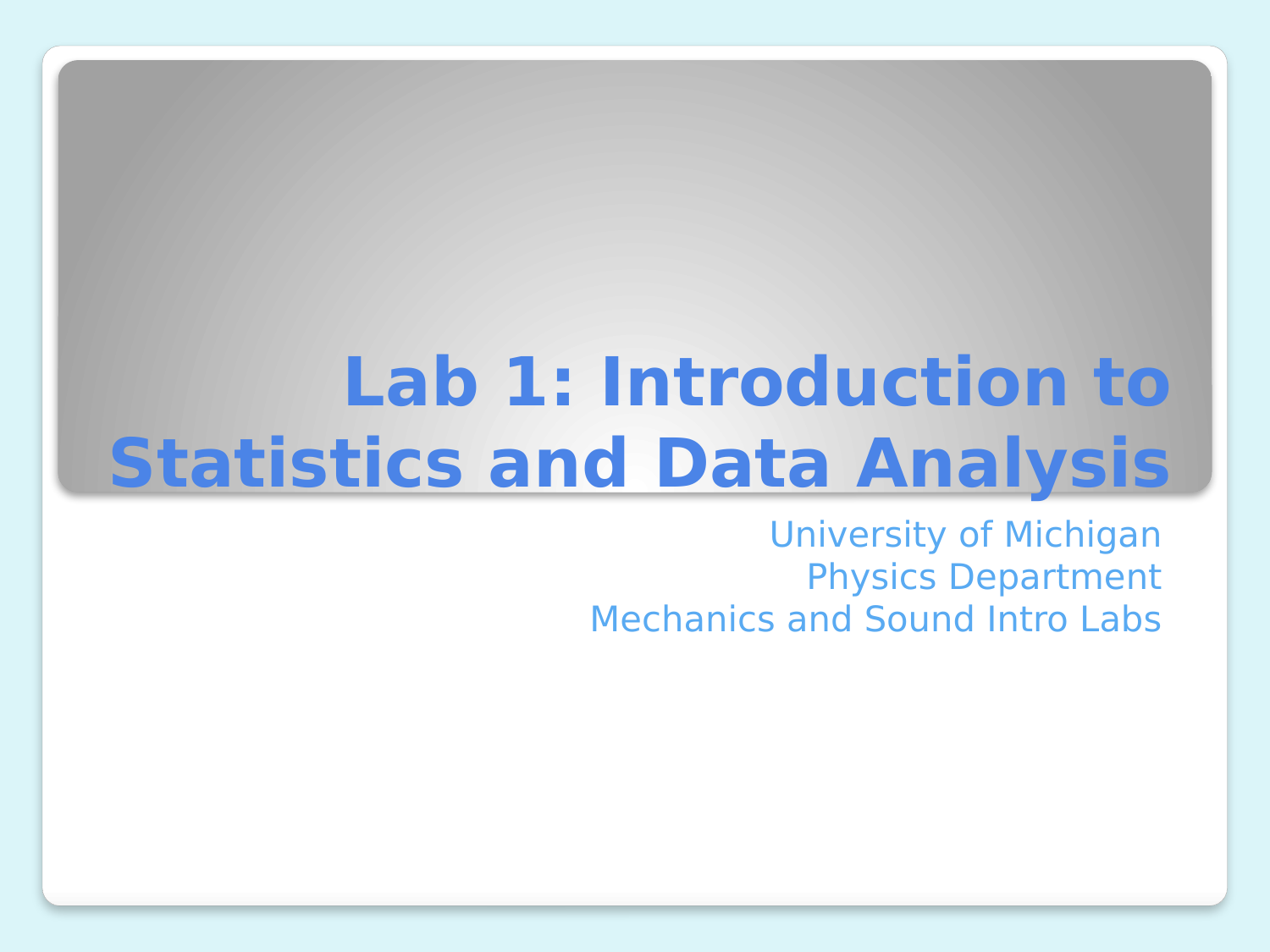

# Lab 1: Introduction to Statistics and Data Analysis
University of Michigan
Physics Department
Mechanics and Sound Intro Labs